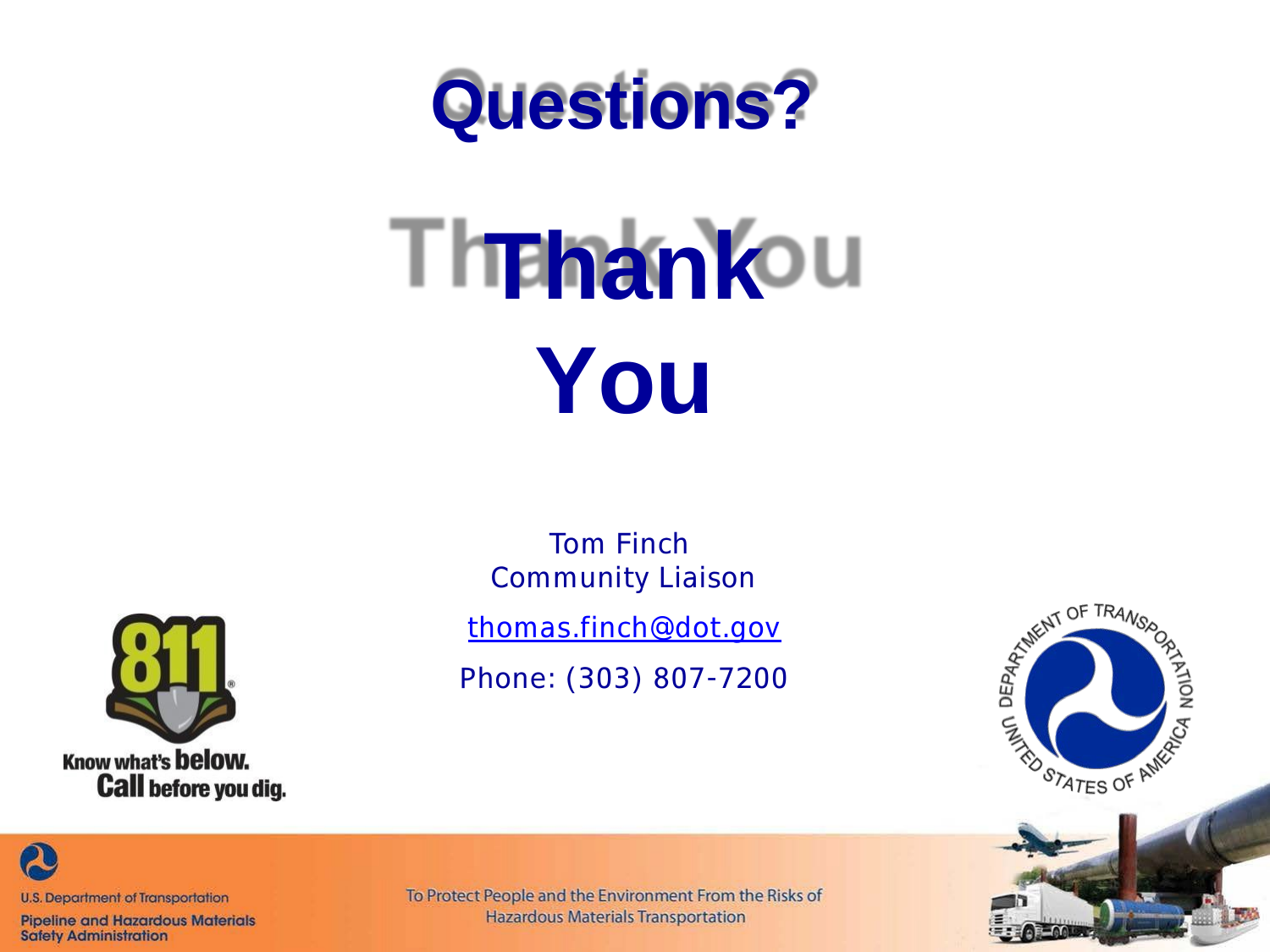

# Questions?

Thank You

Tom Finch
Community Liaison
thomas.finch@dot.gov Phone: (303) 807-7200